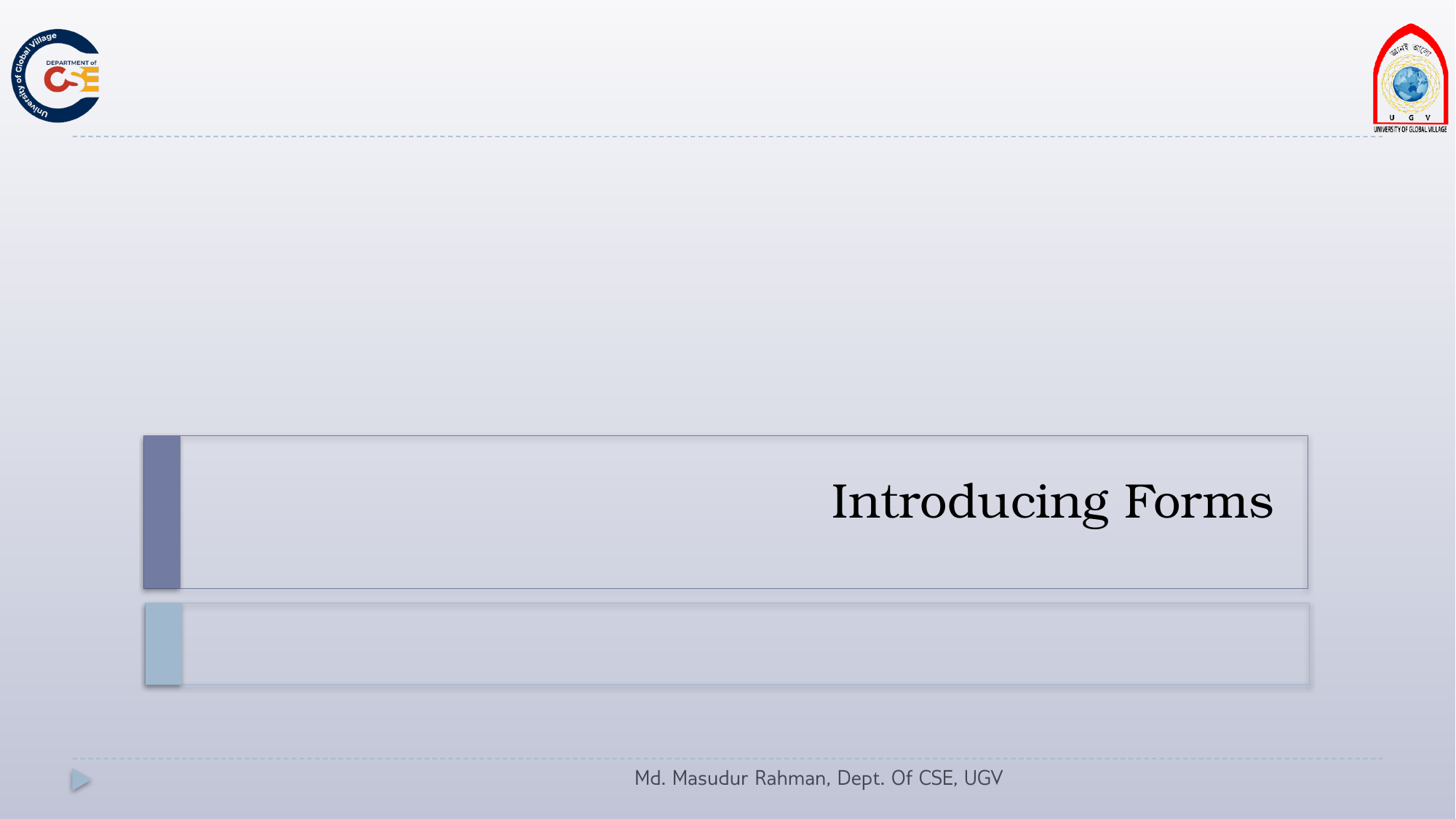

# Introducing Forms

Md. Masudur Rahman, Dept. Of CSE, UGV